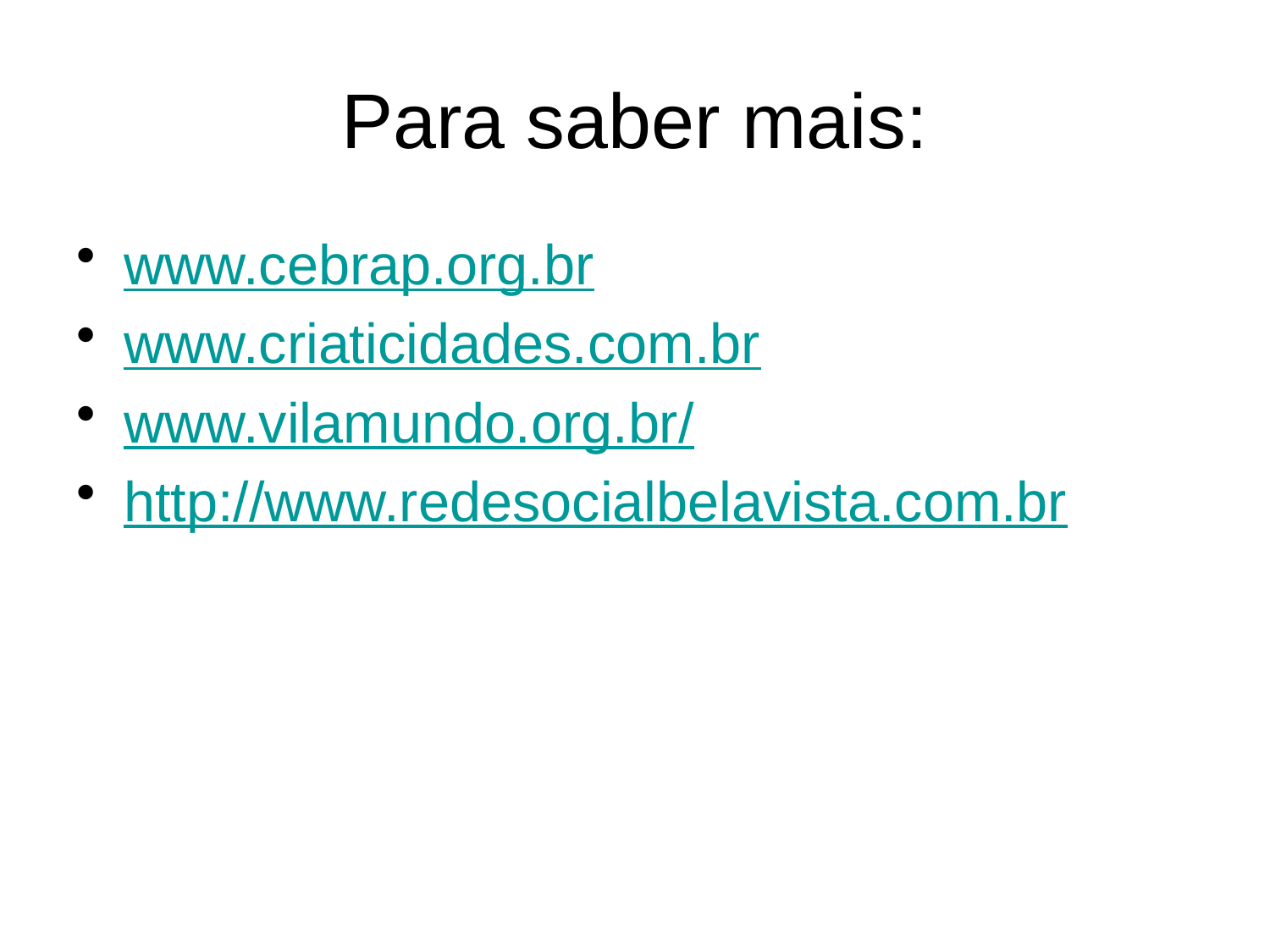

# Para saber mais:
www.cebrap.org.br
www.criaticidades.com.br
www.vilamundo.org.br/
http://www.redesocialbelavista.com.br